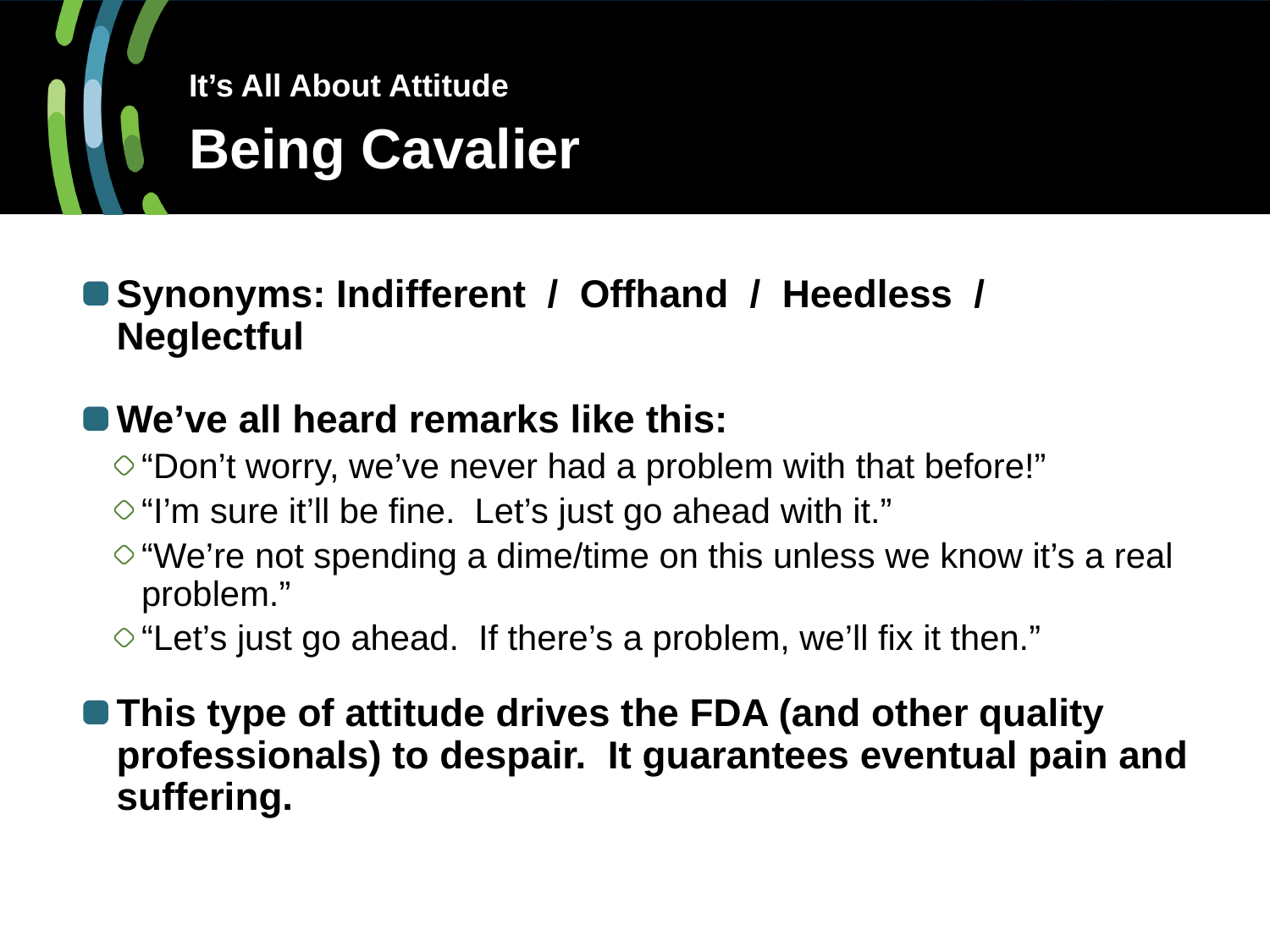

# It’s All About Attitude Being Cavalier
Synonyms: Indifferent  /  Offhand  /  Heedless  /  Neglectful

We’ve all heard remarks like this:
“Don’t worry, we’ve never had a problem with that before!”
“I’m sure it’ll be fine.  Let’s just go ahead with it.”
“We’re not spending a dime/time on this unless we know it’s a real problem.”
“Let’s just go ahead.  If there’s a problem, we’ll fix it then.”

This type of attitude drives the FDA (and other quality professionals) to despair.  It guarantees eventual pain and suffering.